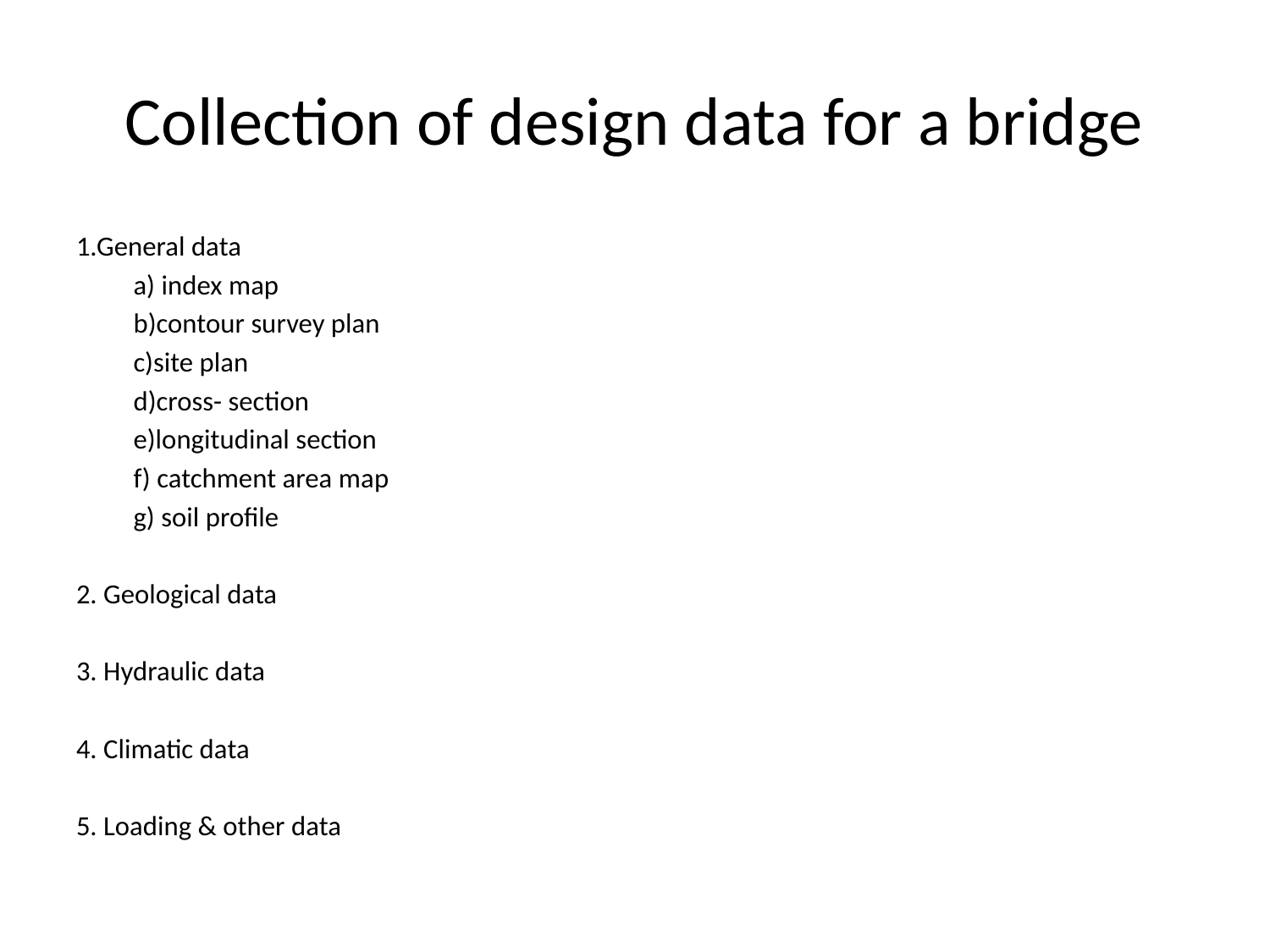

# Collection of design data for a bridge
1.General data
         a) index map
         b)contour survey plan
         c)site plan
         d)cross- section
         e)longitudinal section
         f) catchment area map
         g) soil profile

2. Geological data

3. Hydraulic data

4. Climatic data

5. Loading & other data